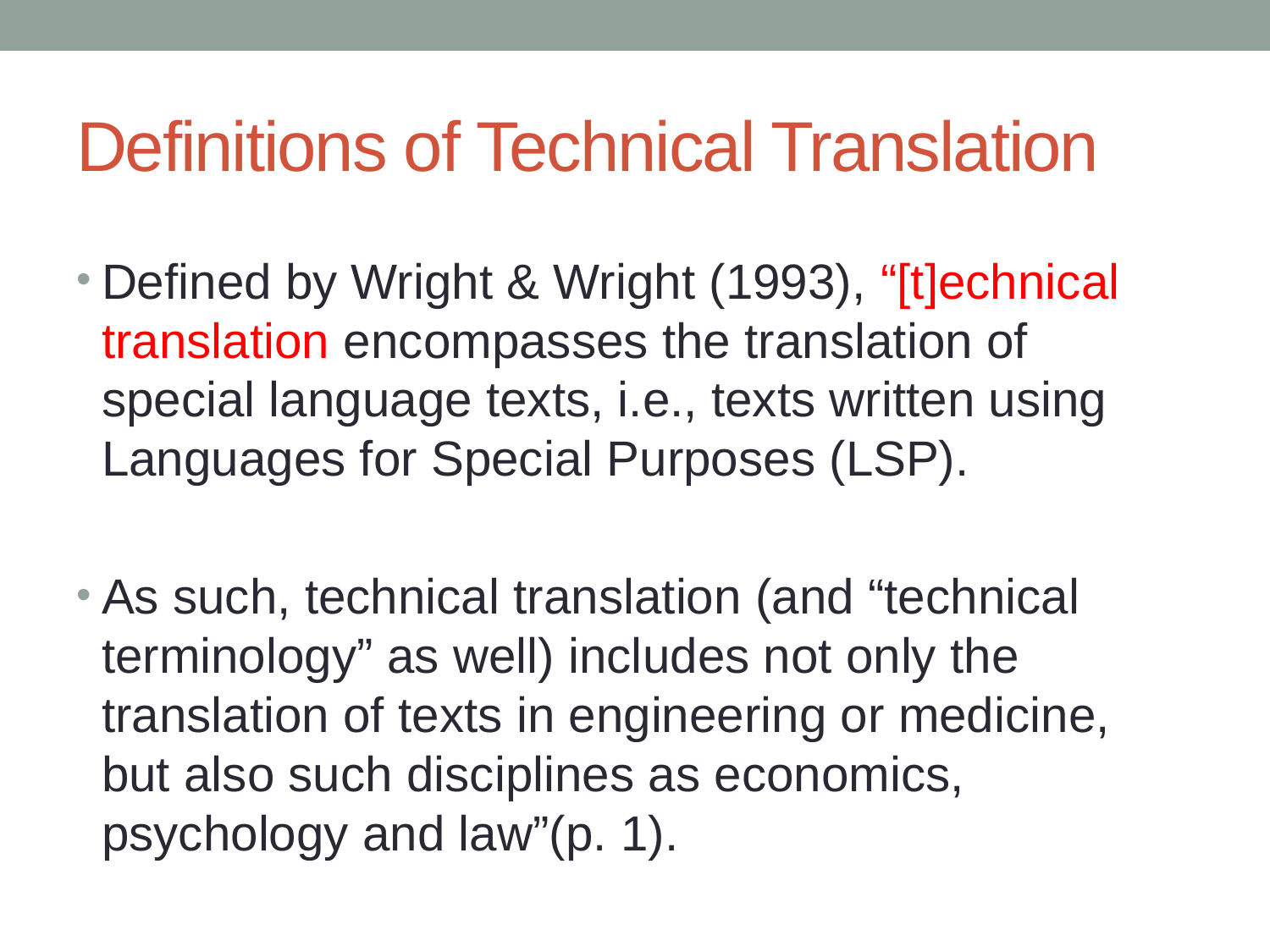

# Definitions of Technical Translation
Defined by Wright & Wright (1993), “[t]echnical translation encompasses the translation of special language texts, i.e., texts written using Languages for Special Purposes (LSP).

As such, technical translation (and “technical terminology” as well) includes not only the translation of texts in engineering or medicine, but also such disciplines as economics, psychology and law”(p. 1).